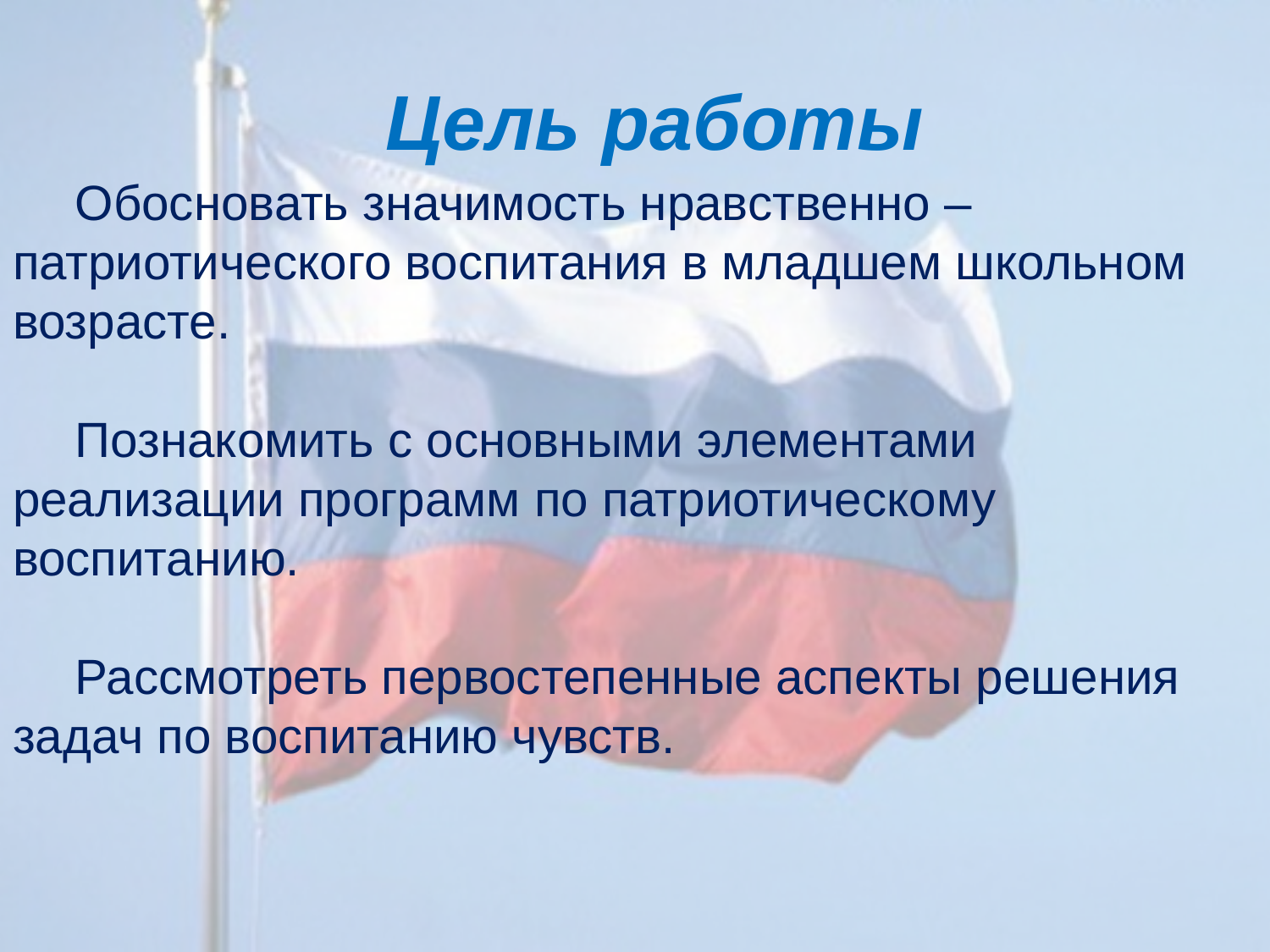

Цель работы

Обосновать значимость нравственно – патриотического воспитания в младшем школьном возрасте.

Познакомить с основными элементами реализации программ по патриотическому воспитанию.

Рассмотреть первостепенные аспекты решения задач по воспитанию чувств.